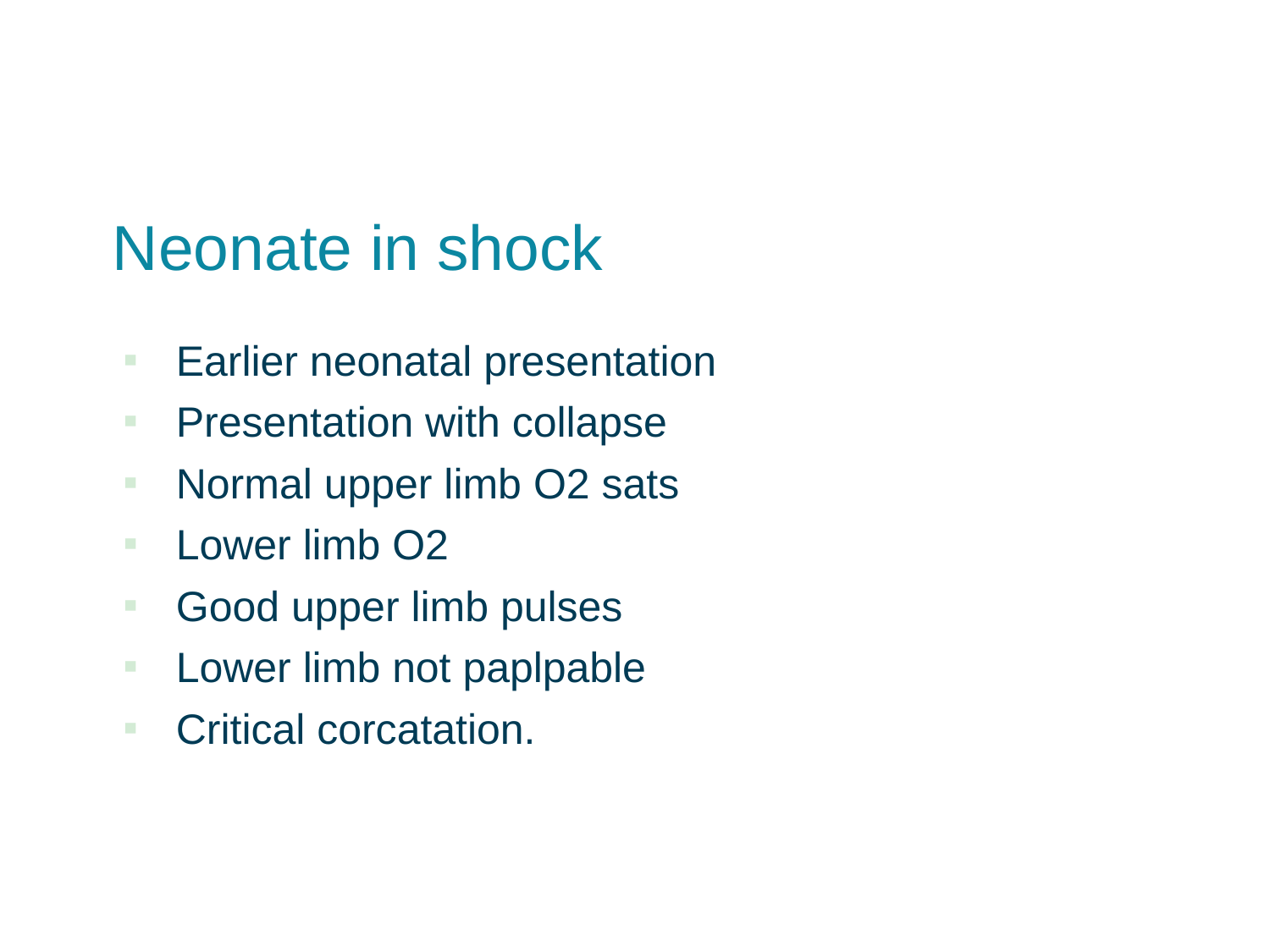

# Neonate in shock
Earlier neonatal presentation
Presentation with collapse
Normal upper limb O2 sats
Lower limb O2
Good upper limb pulses
Lower limb not paplpable
Critical corcatation.